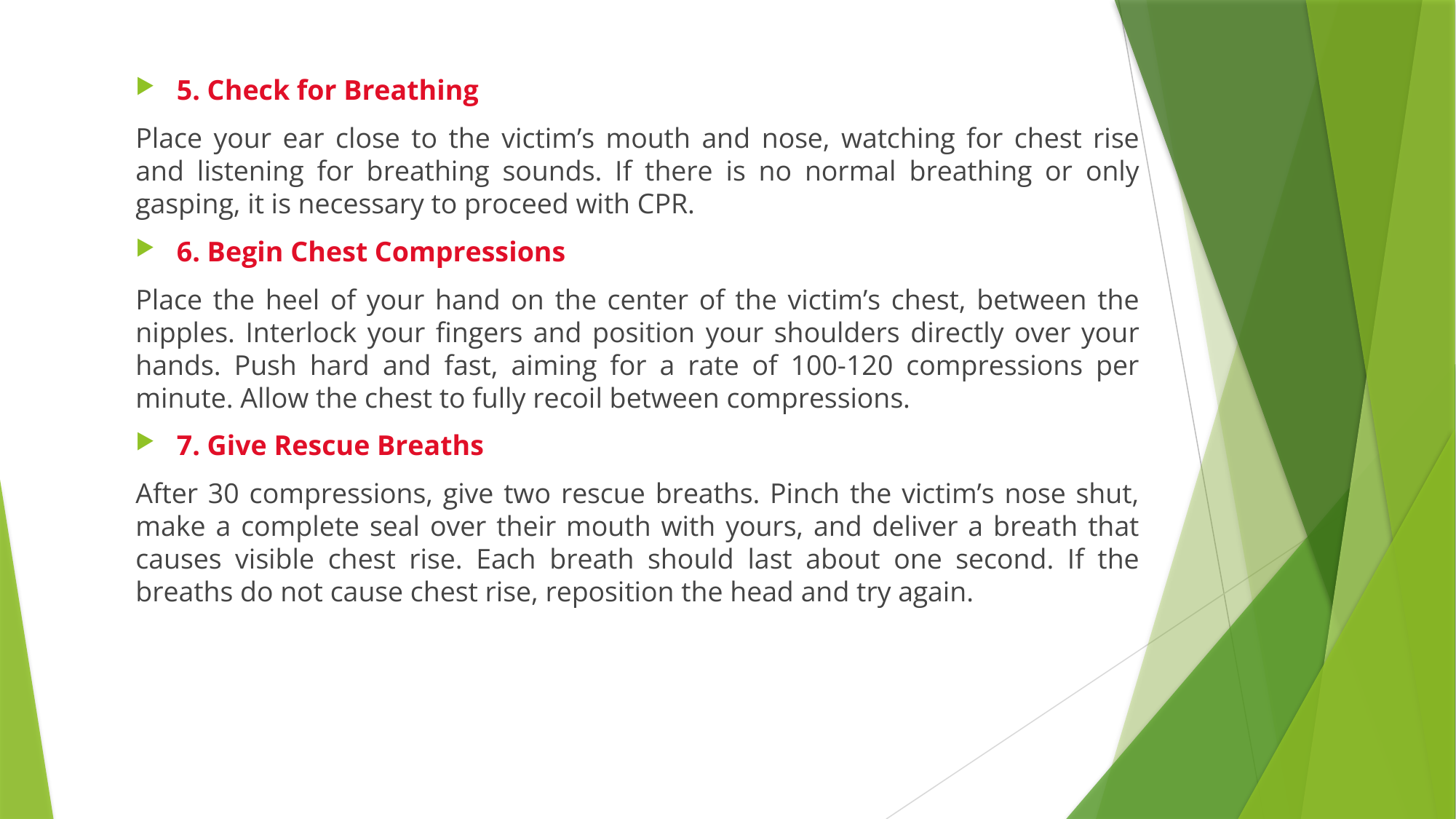

5. Check for Breathing
Place your ear close to the victim’s mouth and nose, watching for chest rise and listening for breathing sounds. If there is no normal breathing or only gasping, it is necessary to proceed with CPR.
6. Begin Chest Compressions
Place the heel of your hand on the center of the victim’s chest, between the nipples. Interlock your fingers and position your shoulders directly over your hands. Push hard and fast, aiming for a rate of 100-120 compressions per minute. Allow the chest to fully recoil between compressions.
7. Give Rescue Breaths
After 30 compressions, give two rescue breaths. Pinch the victim’s nose shut, make a complete seal over their mouth with yours, and deliver a breath that causes visible chest rise. Each breath should last about one second. If the breaths do not cause chest rise, reposition the head and try again.